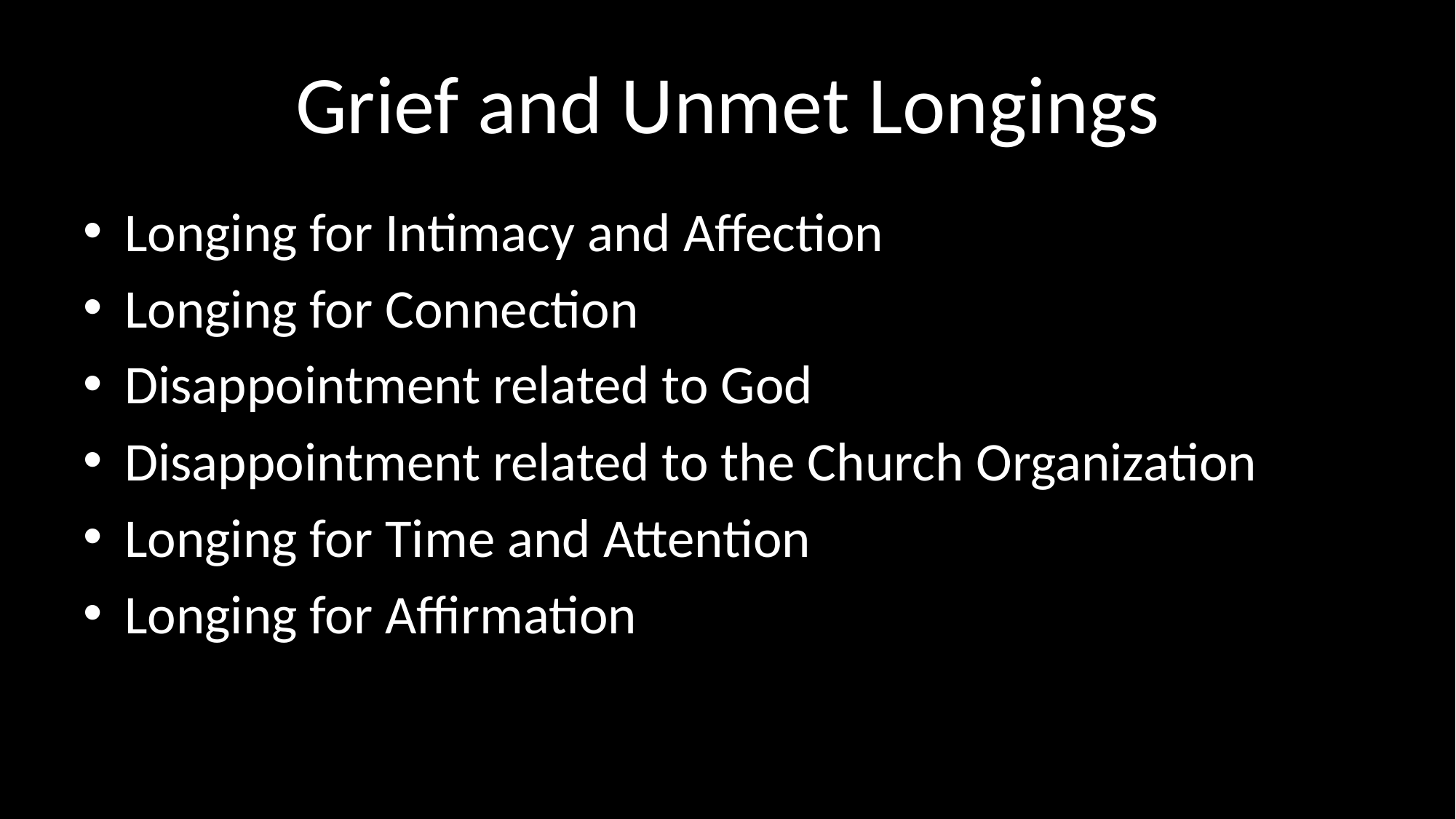

# Grief and Unmet Longings
Longing for Intimacy and Affection
Longing for Connection
Disappointment related to God
Disappointment related to the Church Organization
Longing for Time and Attention
Longing for Affirmation